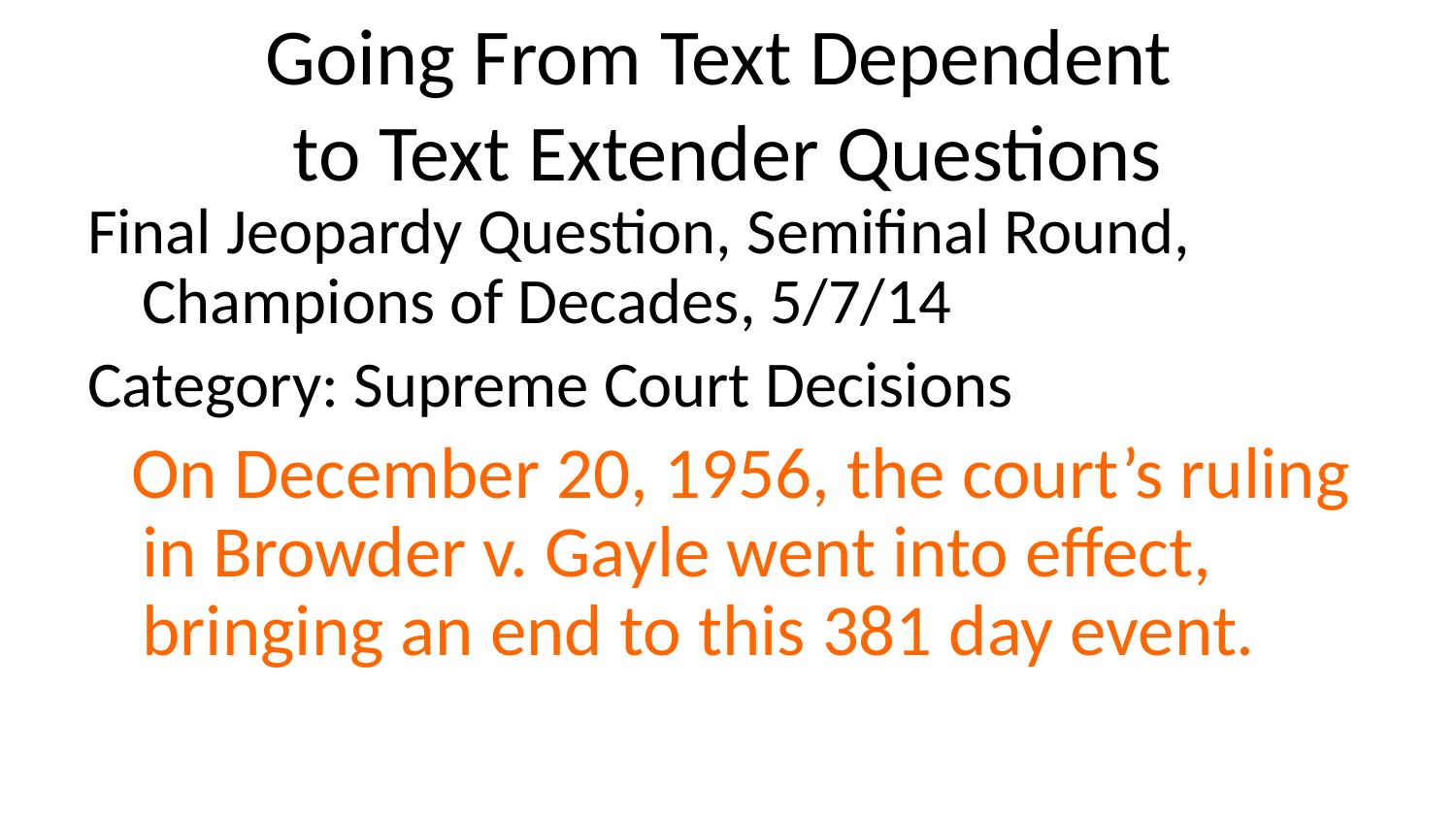

# Going From Text Dependent to Text Extender Questions
Final Jeopardy Question, Semifinal Round, Champions of Decades, 5/7/14
Category: Supreme Court Decisions
   On December 20, 1956, the court’s ruling in Browder v. Gayle went into effect, bringing an end to this 381 day event.